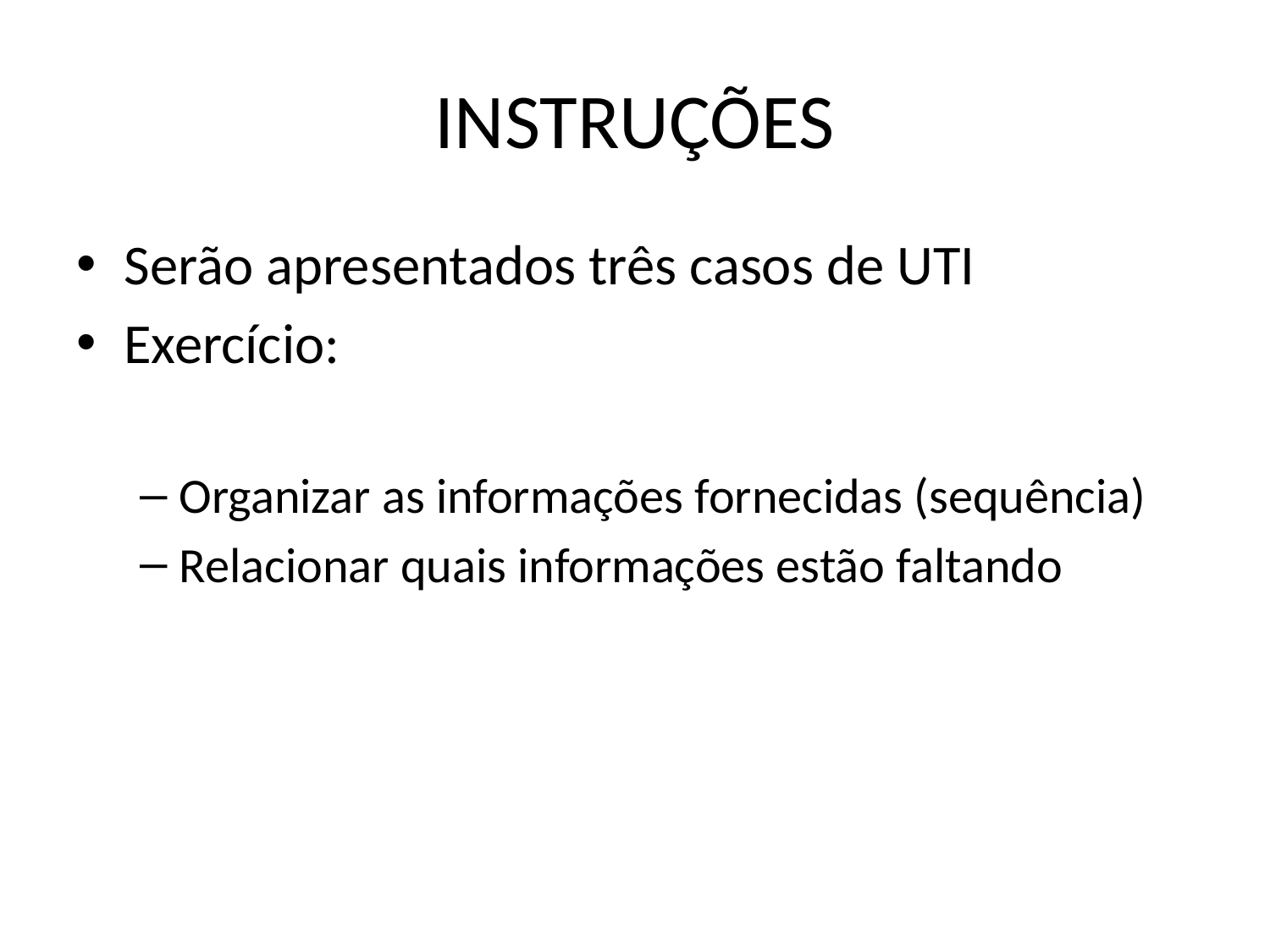

# INSTRUÇÕES
Serão apresentados três casos de UTI
Exercício:

Organizar as informações fornecidas (sequência)
Relacionar quais informações estão faltando